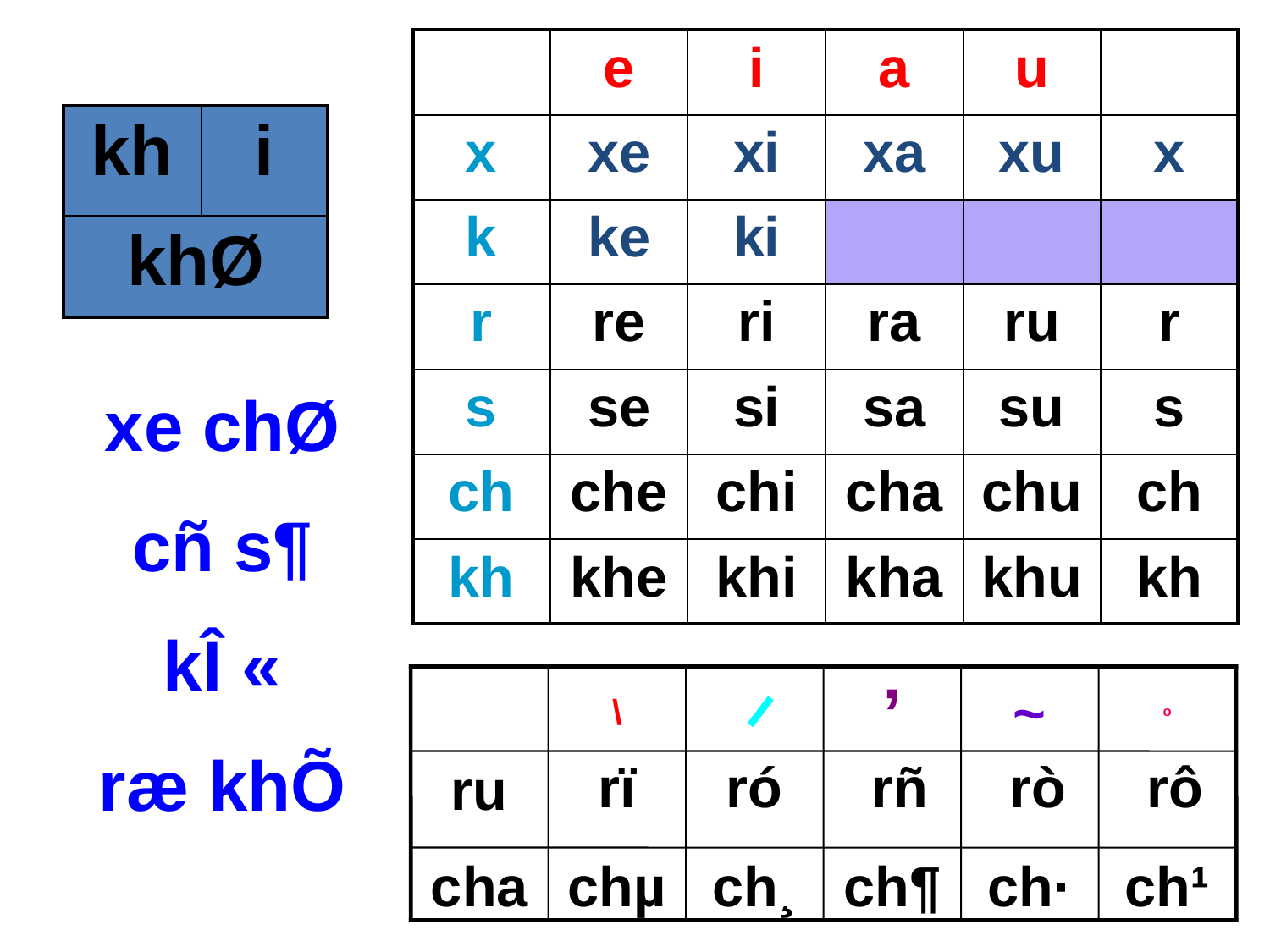

|  | e | i | a | u | ­ |
| --- | --- | --- | --- | --- | --- |
| x | xe | xi | xa | xu | x­ |
| k | ke | ki |  |  |  |
| r | re | ri | ra | ru | r­ |
| s | se | si | sa | su | s­ |
| ch | che | chi | cha | chu | ch­ |
| kh | khe | khi | kha | khu | kh­ |
| kh | i |
| --- | --- |
| khØ |  |
xe chØ
cñ s¶
kÎ «
ræ khÕ

\

’

~

o

ru

rï

ró

 rñ

 rò

 rô

cha

chµ
ch¸
ch¶
ch·
ch¹